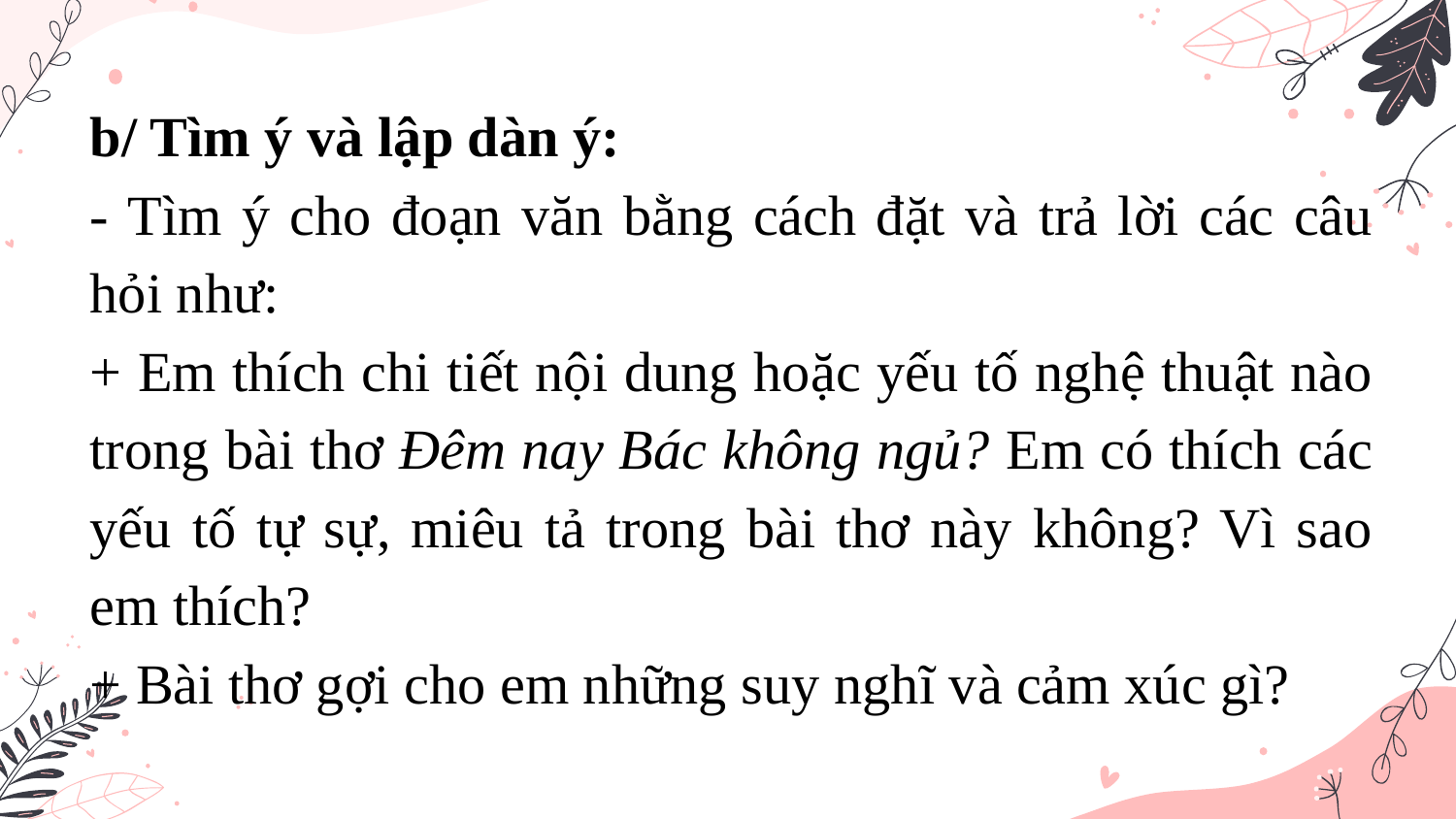

b/ Tìm ý và lập dàn ý:
- Tìm ý cho đoạn văn bằng cách đặt và trả lời các câu hỏi như:
+ Em thích chi tiết nội dung hoặc yếu tố nghệ thuật nào trong bài thơ Đêm nay Bác không ngủ? Em có thích các yếu tố tự sự, miêu tả trong bài thơ này không? Vì sao em thích?
+ Bài thơ gợi cho em những suy nghĩ và cảm xúc gì?